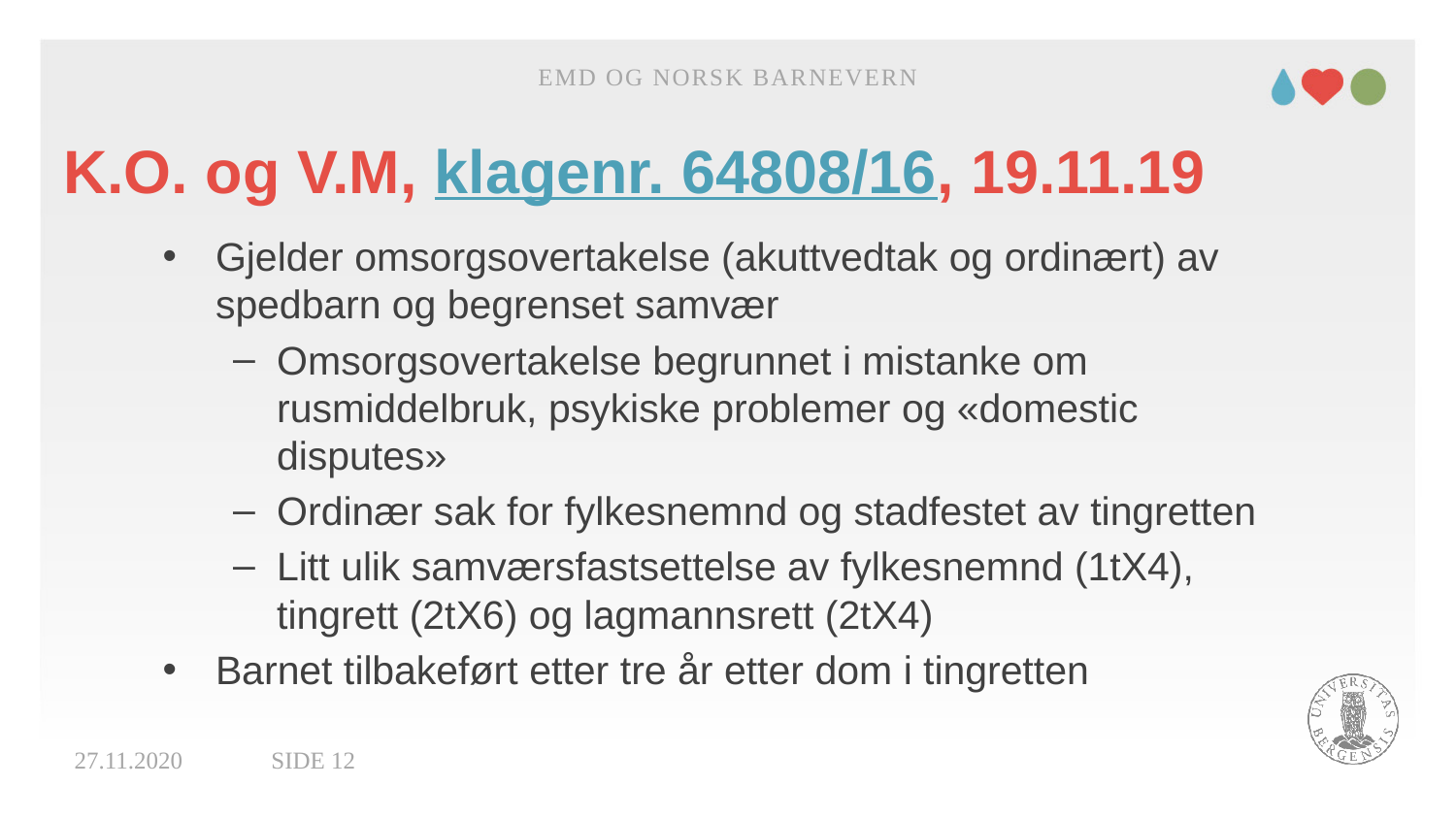

EMD og norsk barnevern
# K.O. og V.M, klagenr. 64808/16, 19.11.19
Gjelder omsorgsovertakelse (akuttvedtak og ordinært) av spedbarn og begrenset samvær
Omsorgsovertakelse begrunnet i mistanke om rusmiddelbruk, psykiske problemer og «domestic disputes»
Ordinær sak for fylkesnemnd og stadfestet av tingretten
Litt ulik samværsfastsettelse av fylkesnemnd (1tX4), tingrett (2tX6) og lagmannsrett (2tX4)
Barnet tilbakeført etter tre år etter dom i tingretten

27.11.2020
Side 12